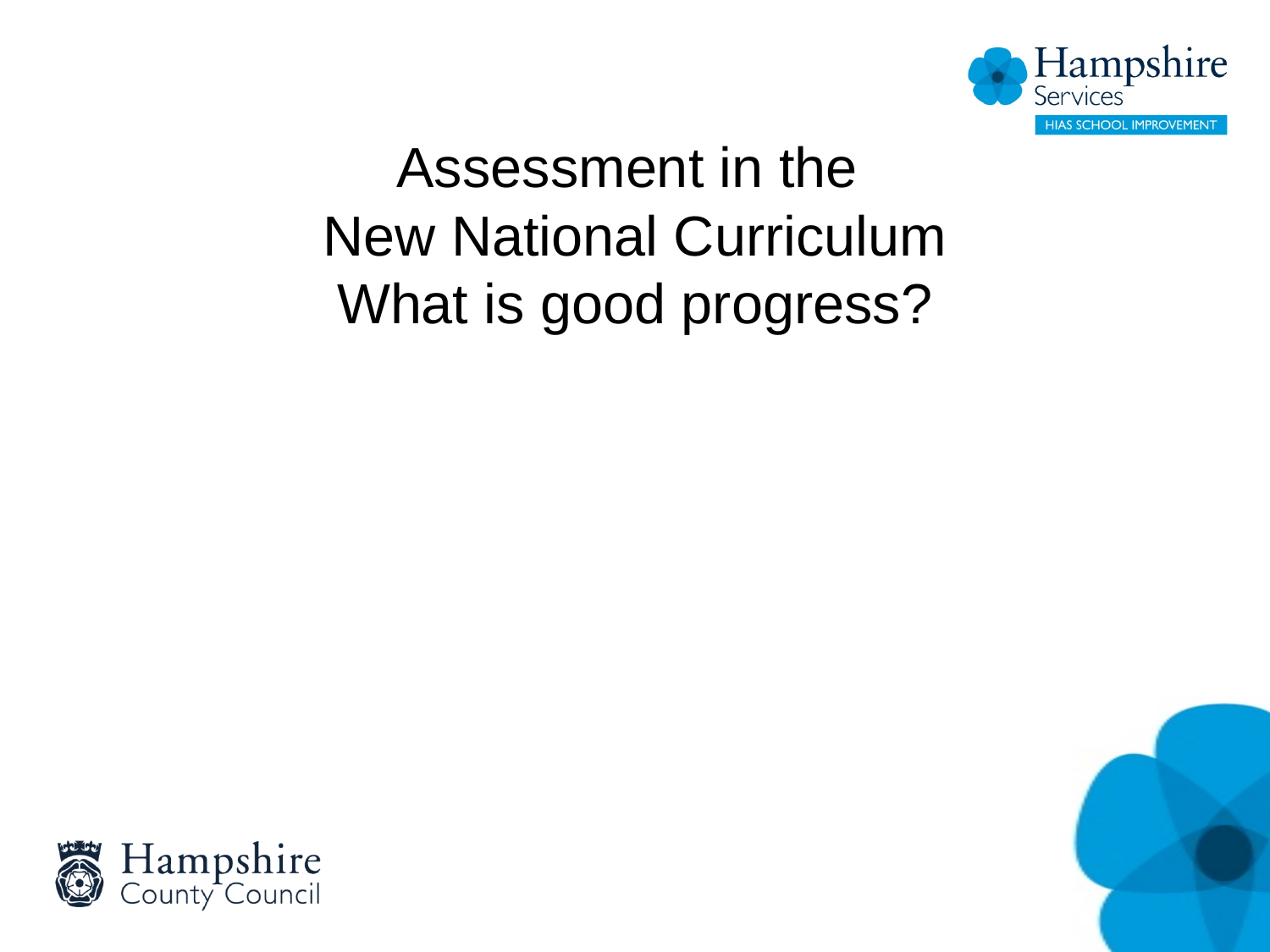

# Assessment in the New National Curriculum What is good progress?